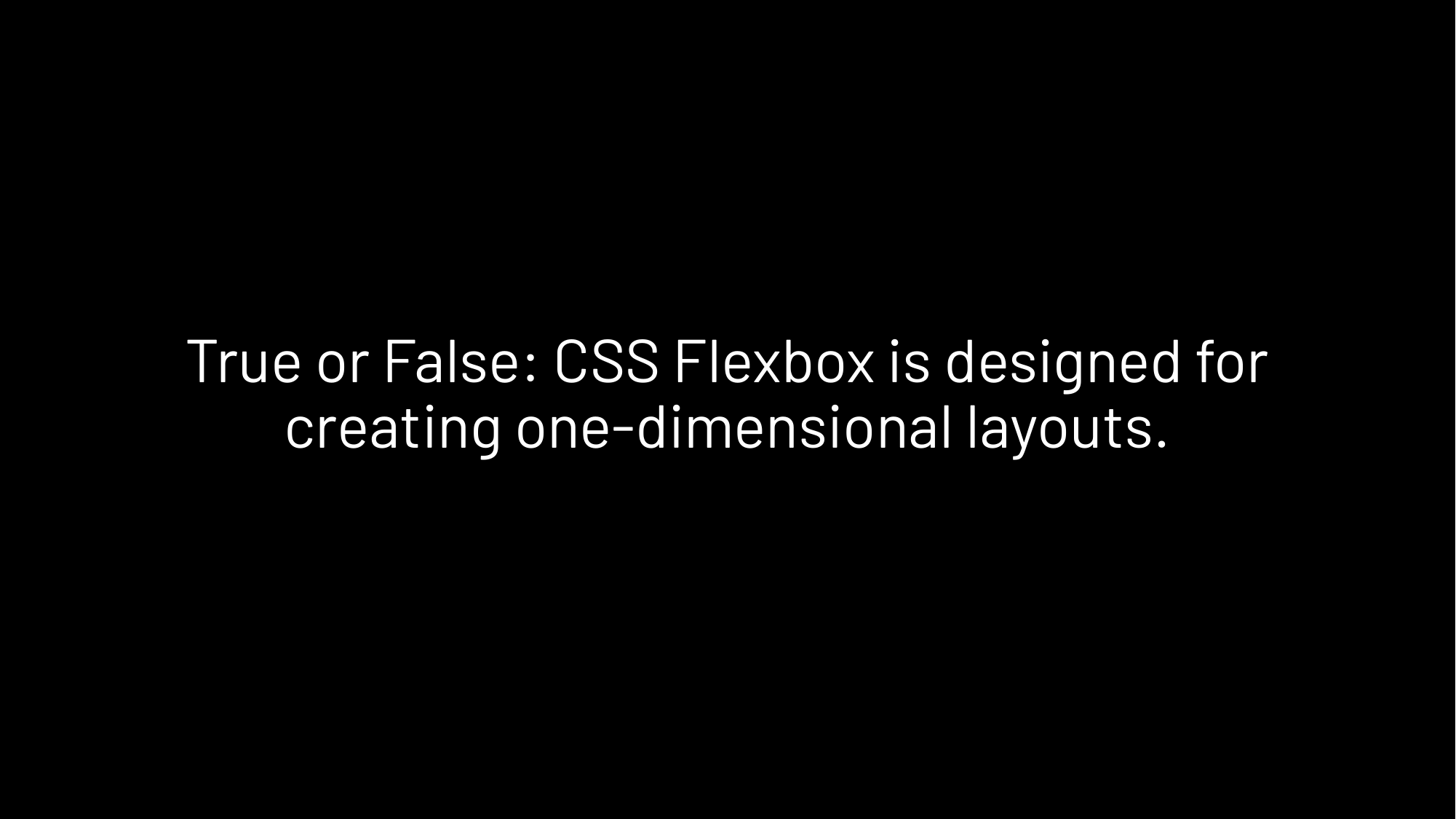

# True or False: CSS Flexbox is designed for creating one-dimensional layouts.